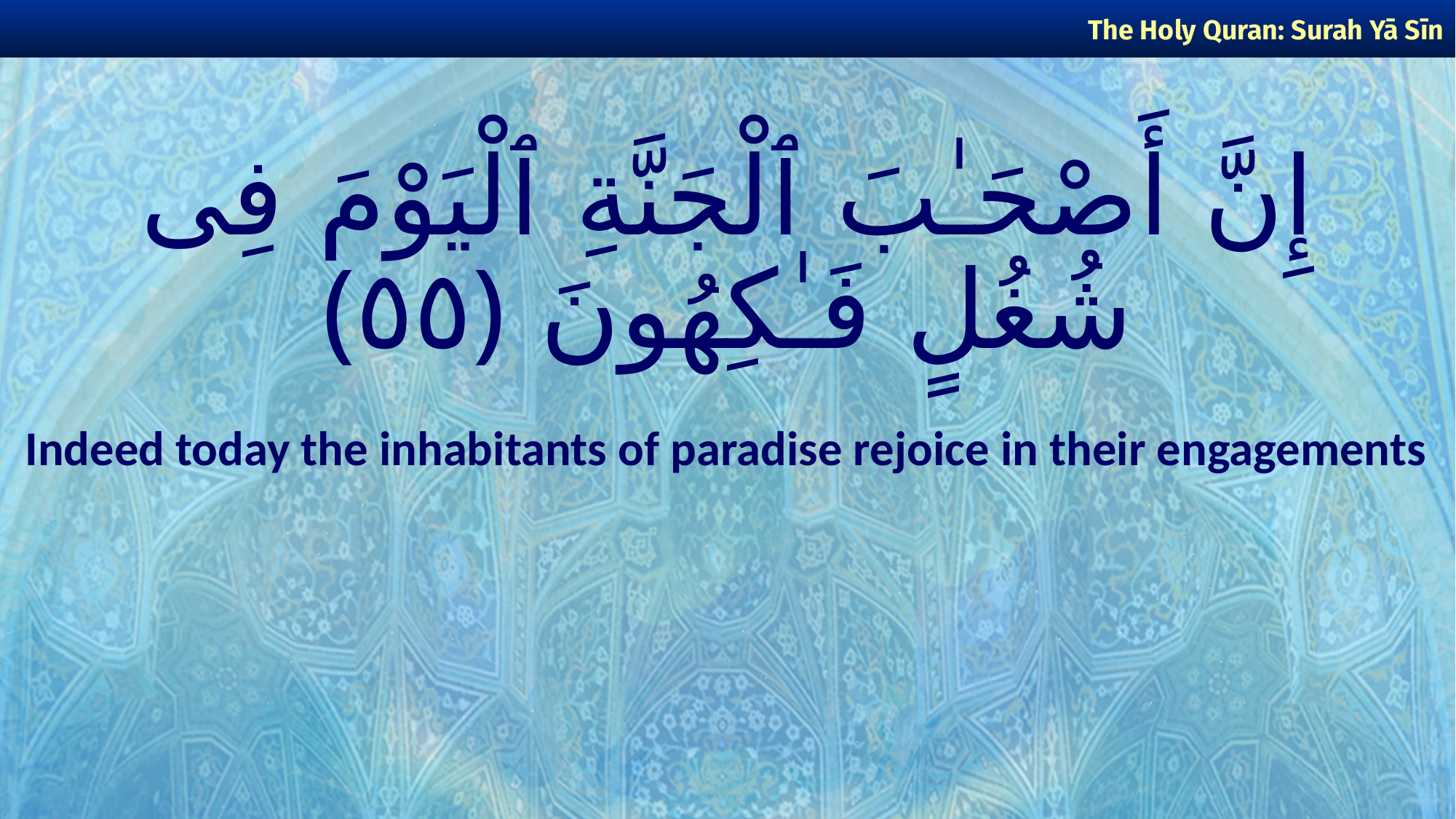

The Holy Quran: Surah Yā Sīn
# إِنَّ أَصْحَـٰبَ ٱلْجَنَّةِ ٱلْيَوْمَ فِى شُغُلٍ فَـٰكِهُونَ ﴿٥٥﴾
Indeed today the inhabitants of paradise rejoice in their engagements